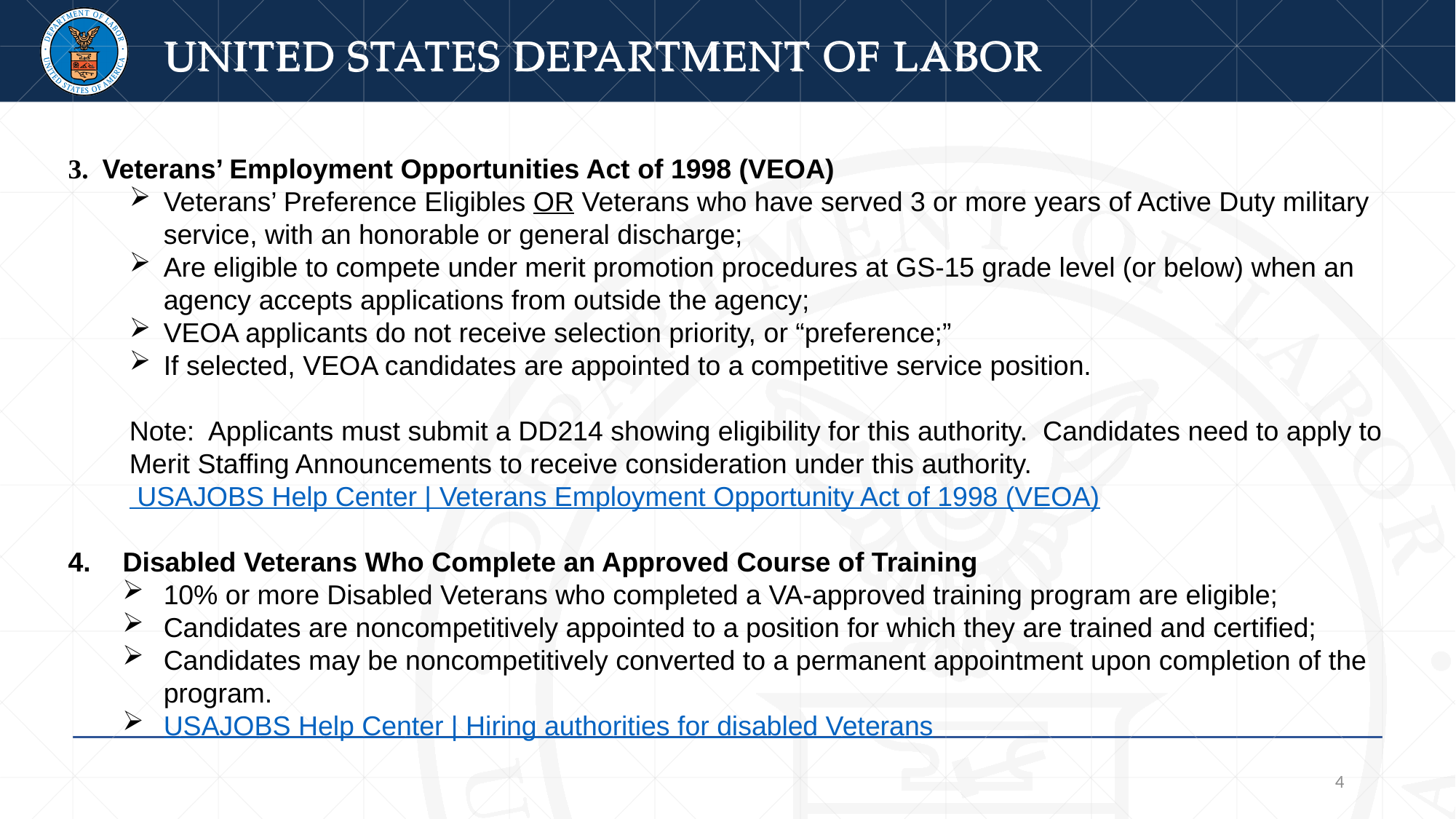

3.  Veterans’ Employment Opportunities Act of 1998 (VEOA)
Veterans’ Preference Eligibles OR Veterans who have served 3 or more years of Active Duty military service, with an honorable or general discharge;
Are eligible to compete under merit promotion procedures at GS-15 grade level (or below) when an agency accepts applications from outside the agency;
VEOA applicants do not receive selection priority, or “preference;”
If selected, VEOA candidates are appointed to a competitive service position.

Note:  Applicants must submit a DD214 showing eligibility for this authority.  Candidates need to apply to Merit Staffing Announcements to receive consideration under this authority.  USAJOBS Help Center | Veterans Employment Opportunity Act of 1998 (VEOA)

Disabled Veterans Who Complete an Approved Course of Training
10% or more Disabled Veterans who completed a VA-approved training program are eligible;
Candidates are noncompetitively appointed to a position for which they are trained and certified;
Candidates may be noncompetitively converted to a permanent appointment upon completion of the program.
USAJOBS Help Center | Hiring authorities for disabled Veterans

4